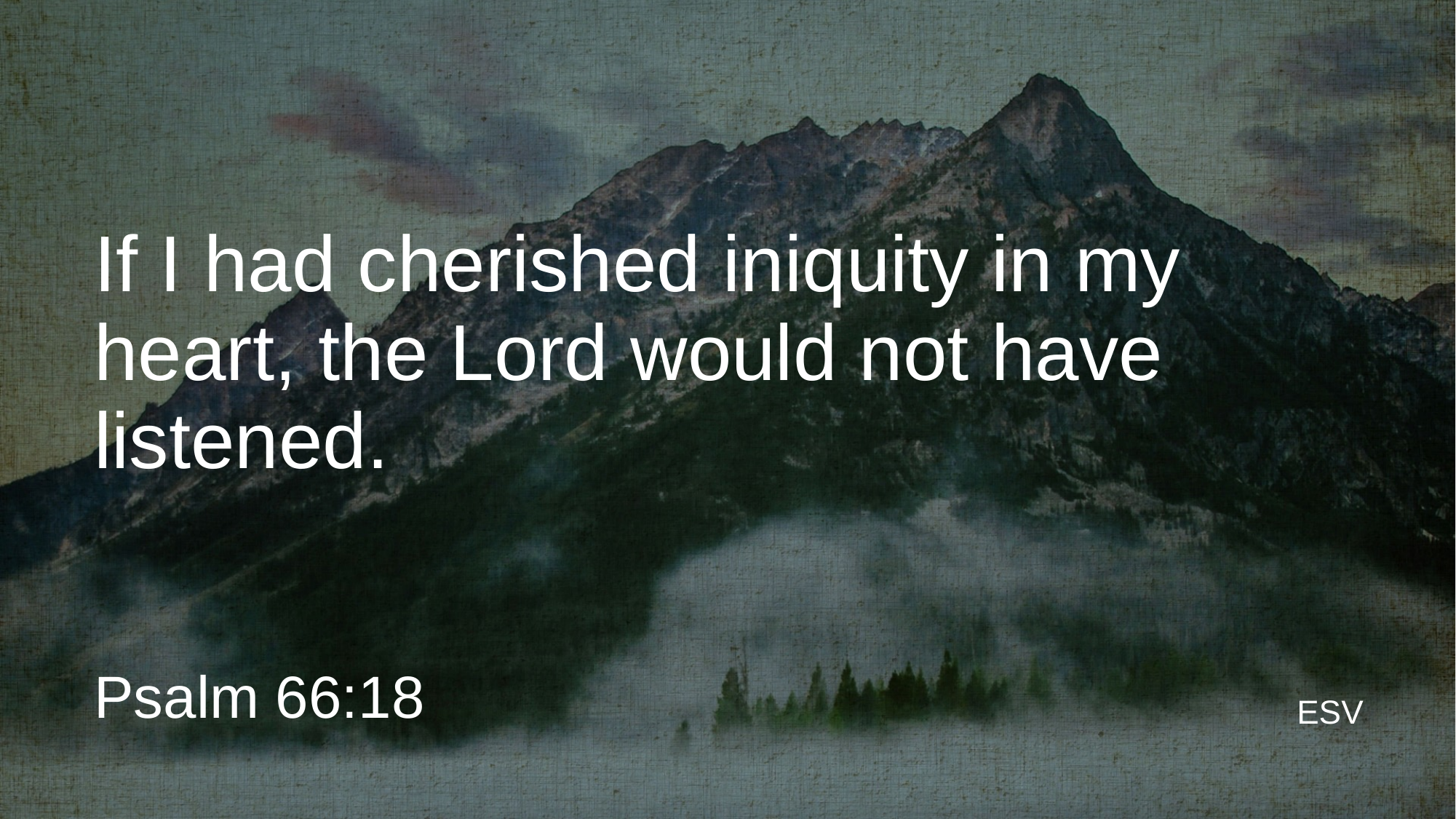

# If I had cherished iniquity in my heart, the Lord would not have listened.
Psalm 66:18
ESV